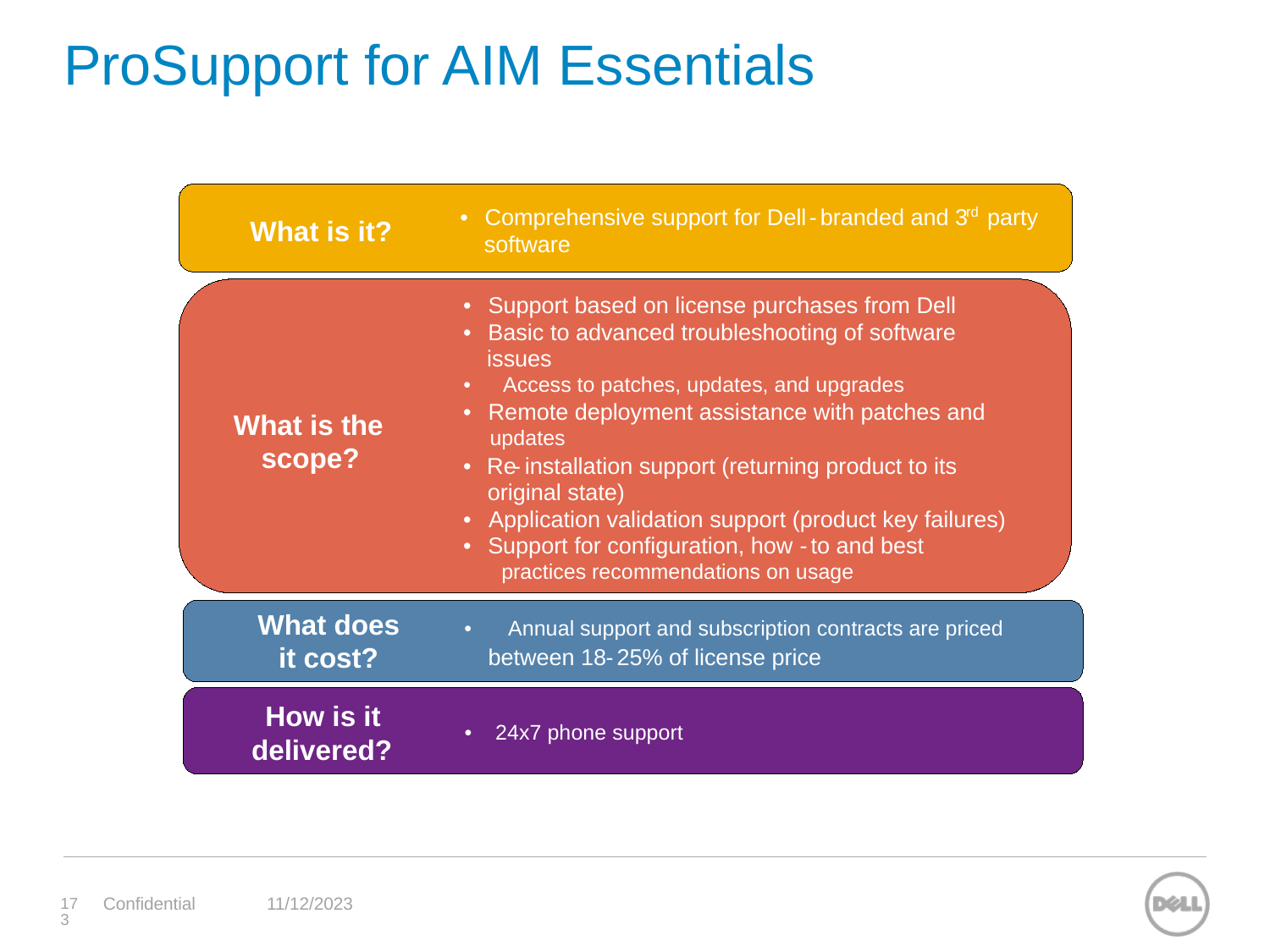

# ProSupport for AIM Essentials

•
Comprehensive support for Dell
-
branded and 3
party
rd

What is it?
software

•
Support based on license purchases from Dell
•
Basic to advanced troubleshooting of software
issues
•
Access to patches, updates, and upgrades
•
Remote deployment assistance with patches and
What is the
updates
scope?
•
Re
-
installation support (returning product to its
original state)
•
Application validation support (product key failures)
•
Support for configuration, how
-
to and best
practices recommendations on usage

What does
•
Annual support and subscription contracts are priced
it cost?
between 18
-
25% of license price

How is it
•
24x7 phone support
delivered?
11/12/2023
Confidential
173